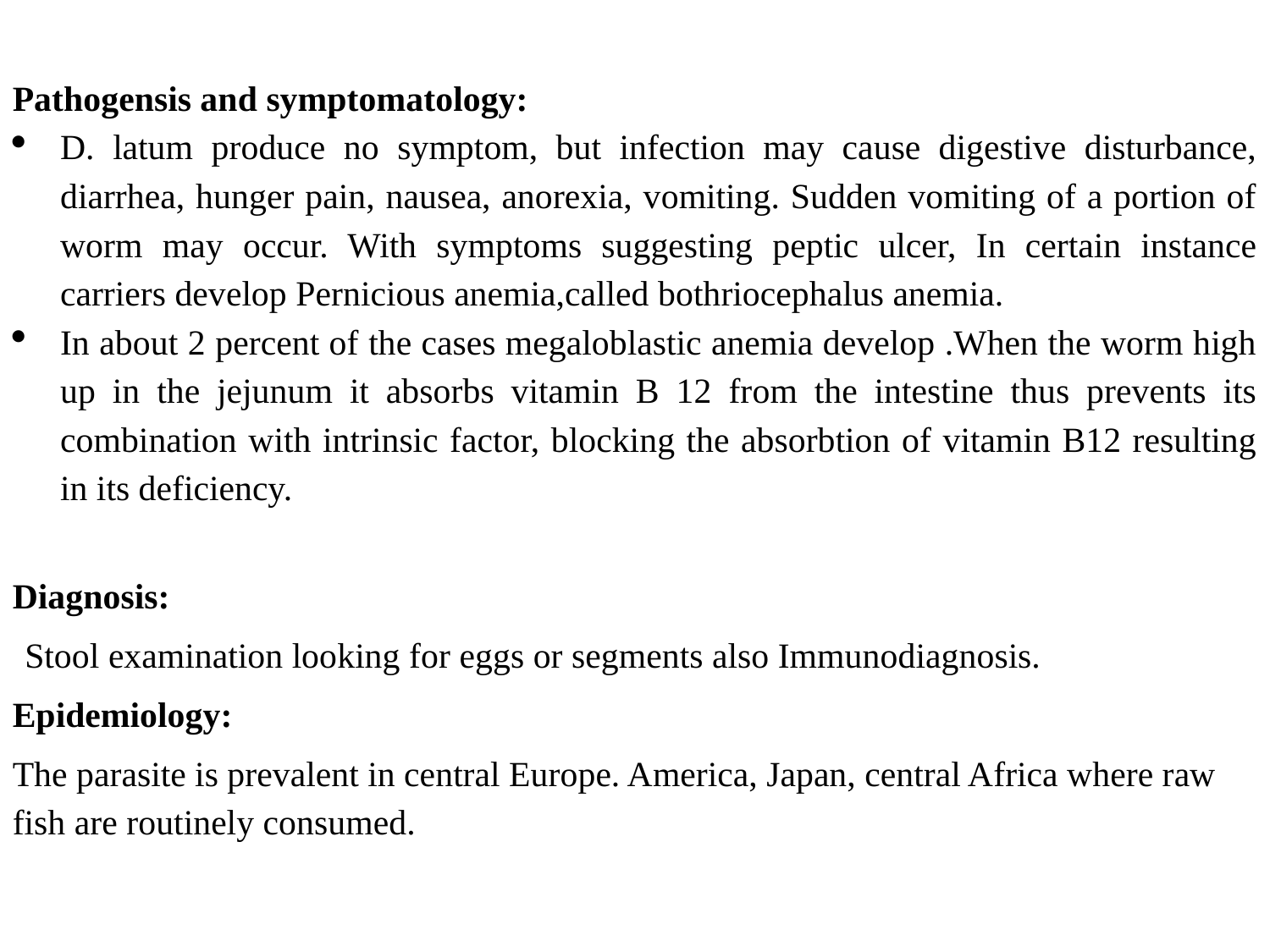

Pathogensis and symptomatology:
D. latum produce no symptom, but infection may cause digestive disturbance, diarrhea, hunger pain, nausea, anorexia, vomiting. Sudden vomiting of a portion of worm may occur. With symptoms suggesting peptic ulcer, In certain instance carriers develop Pernicious anemia,called bothriocephalus anemia.
In about 2 percent of the cases megaloblastic anemia develop .When the worm high up in the jejunum it absorbs vitamin B 12 from the intestine thus prevents its combination with intrinsic factor, blocking the absorbtion of vitamin B12 resulting in its deficiency.

Diagnosis:
Stool examination looking for eggs or segments also Immunodiagnosis.
Epidemiology:
The parasite is prevalent in central Europe. America, Japan, central Africa where raw fish are routinely consumed.